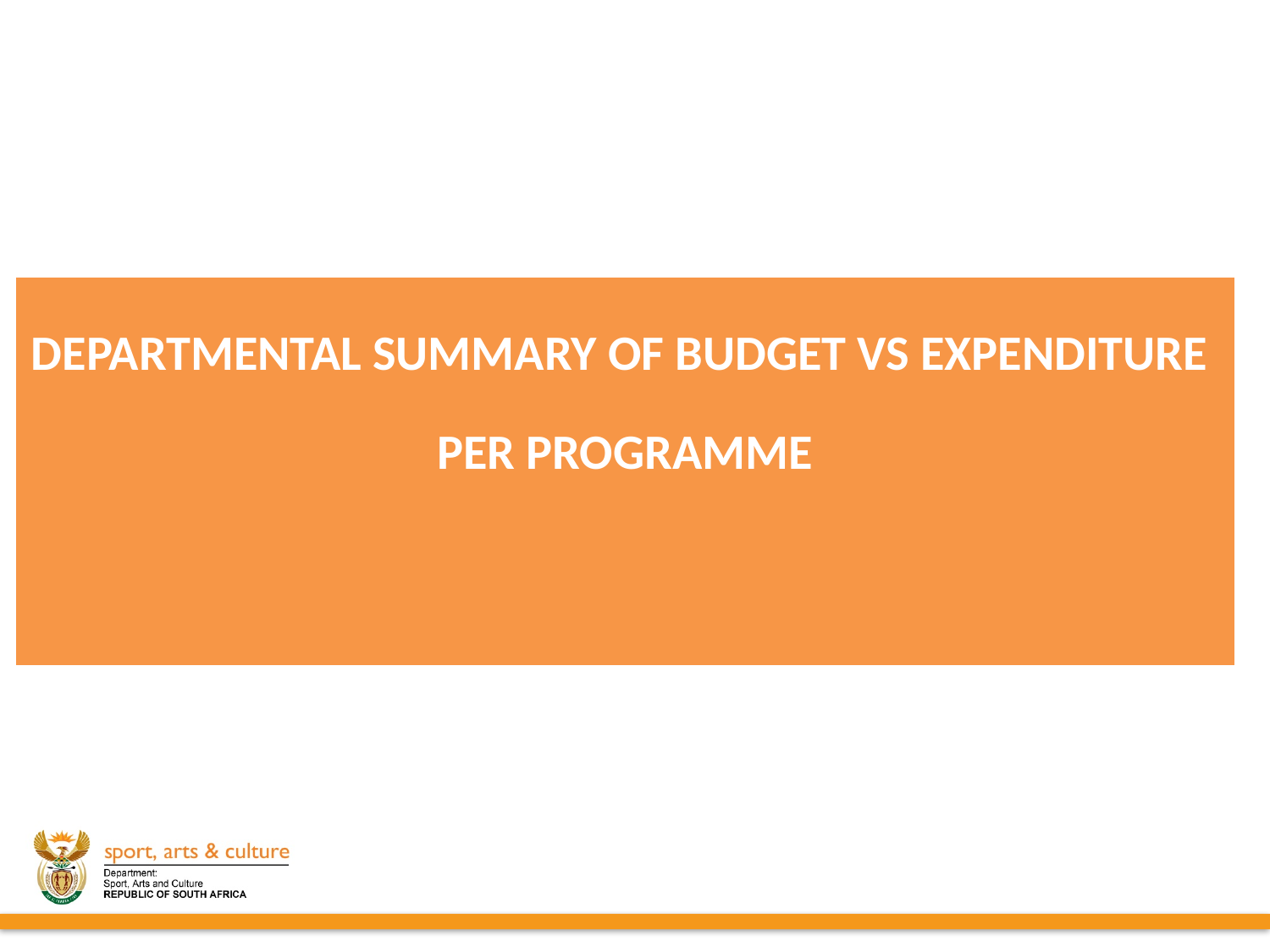

| DEPARTMENTAL SUMMARY OF BUDGET VS EXPENDITURE PER PROGRAMME |
| --- |